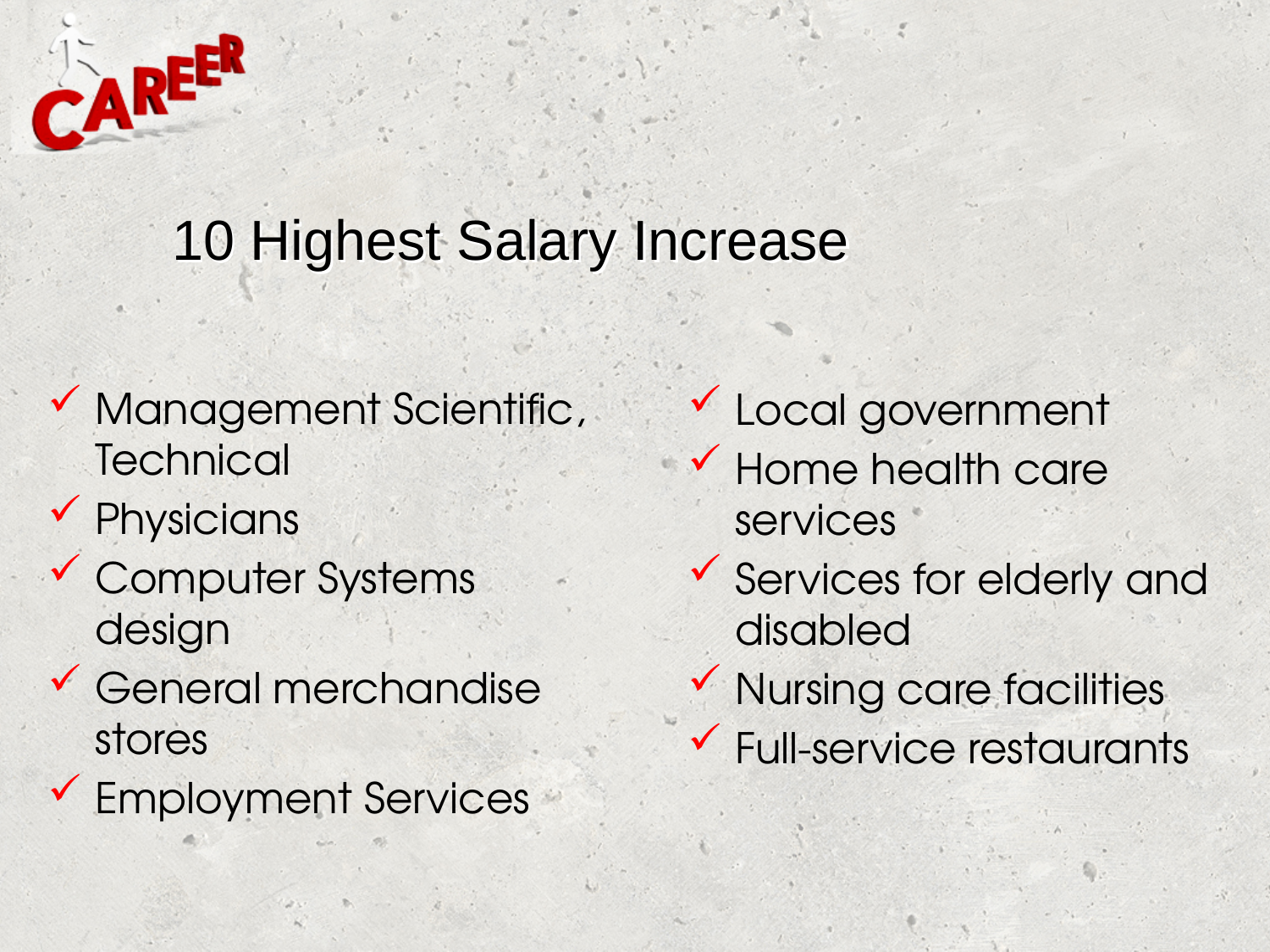

# 10 Highest Salary Increase
Management Scientific, Technical
Physicians
Computer Systems design
General merchandise stores
Employment Services
Local government
Home health care services
Services for elderly and disabled
Nursing care facilities
Full-service restaurants